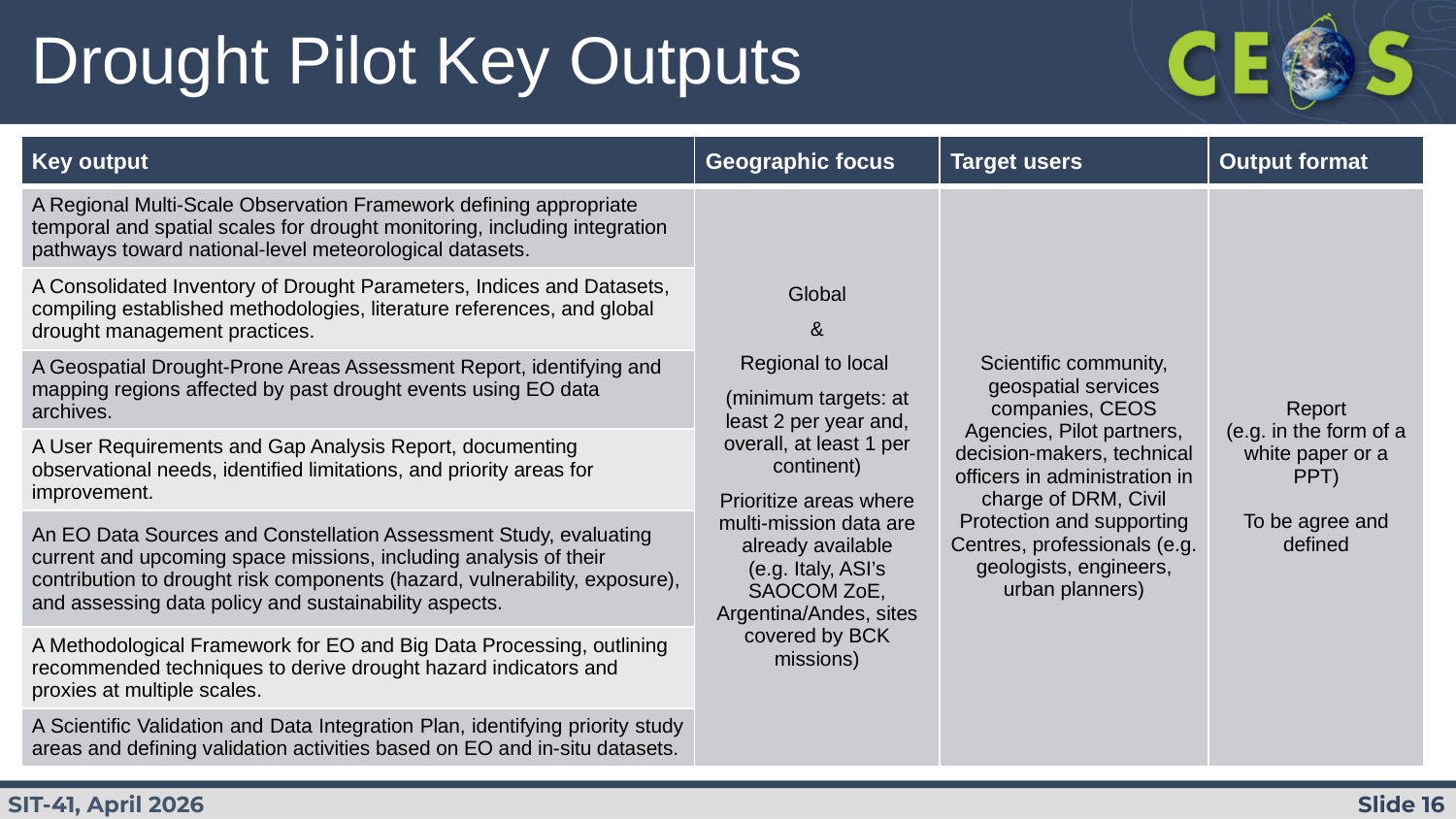

# Drought Pilot Key Outputs
| Key output | Geographic focus | Target users | Output format |
| --- | --- | --- | --- |
| A Regional Multi-Scale Observation Framework defining appropriate temporal and spatial scales for drought monitoring, including integration pathways toward national-level meteorological datasets. | Global & Regional to local (minimum targets: at least 2 per year and, overall, at least 1 per continent) Prioritize areas where multi-mission data are already available (e.g. Italy, ASI’s SAOCOM ZoE, Argentina/Andes, sites covered by BCK missions) | Scientific community, geospatial services companies, CEOS Agencies, Pilot partners, decision-makers, technical officers in administration in charge of DRM, Civil Protection and supporting Centres, professionals (e.g. geologists, engineers, urban planners) | Report (e.g. in the form of a white paper or a PPT) To be agree and defined |
| A Consolidated Inventory of Drought Parameters, Indices and Datasets, compiling established methodologies, literature references, and global drought management practices. |  |  |  |
| A Geospatial Drought-Prone Areas Assessment Report, identifying and mapping regions affected by past drought events using EO data archives. |  |  |  |
| A User Requirements and Gap Analysis Report, documenting observational needs, identified limitations, and priority areas for improvement. |  |  |  |
| An EO Data Sources and Constellation Assessment Study, evaluating current and upcoming space missions, including analysis of their contribution to drought risk components (hazard, vulnerability, exposure), and assessing data policy and sustainability aspects. |  |  |  |
| A Methodological Framework for EO and Big Data Processing, outlining recommended techniques to derive drought hazard indicators and proxies at multiple scales. |  |  |  |
| A Scientific Validation and Data Integration Plan, identifying priority study areas and defining validation activities based on EO and in-situ datasets. |  |  |  |